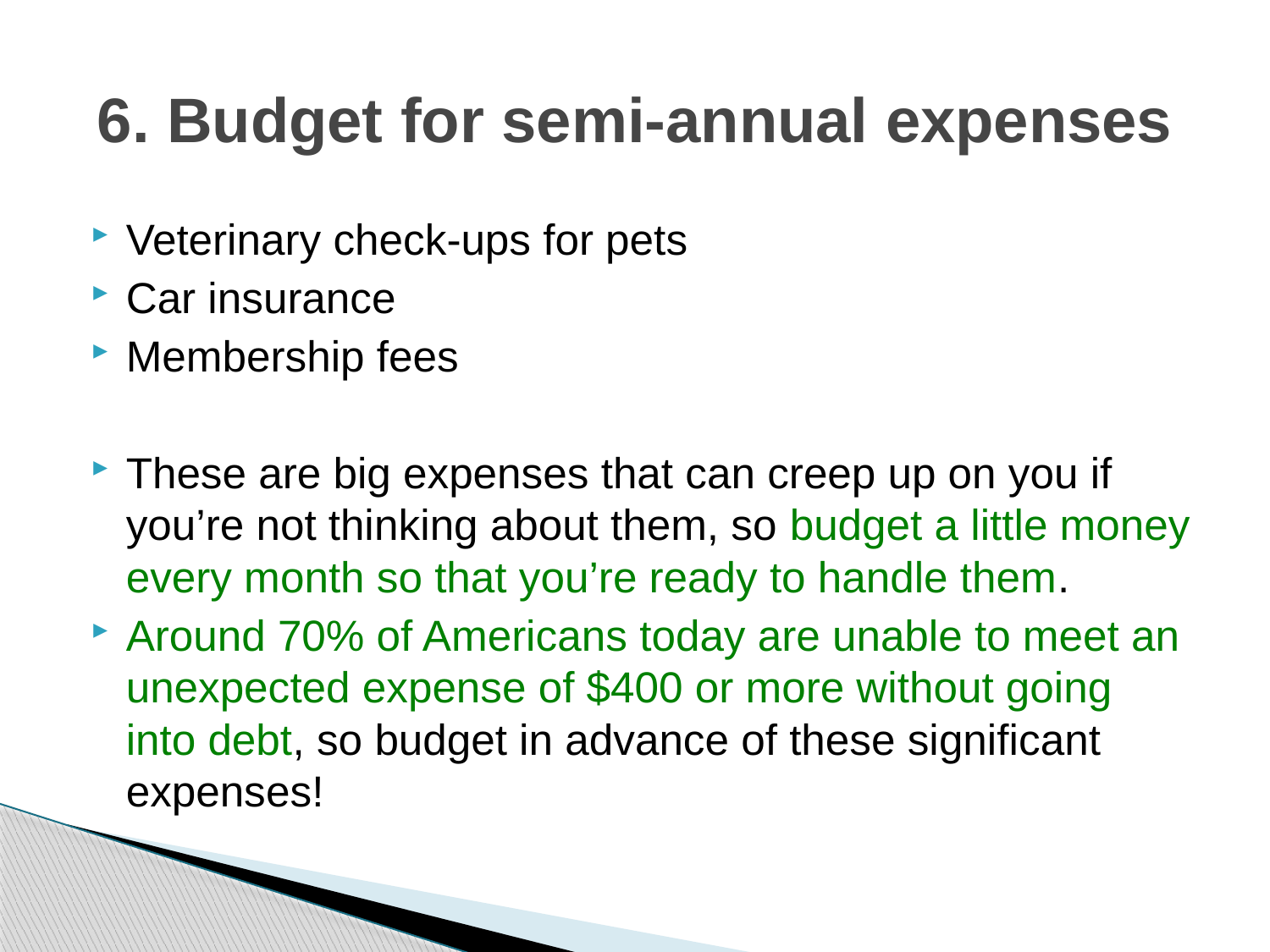

# 6. Budget for semi-annual expenses
Veterinary check-ups for pets
Car insurance
Membership fees

These are big expenses that can creep up on you if you’re not thinking about them, so budget a little money every month so that you’re ready to handle them.
Around 70% of Americans today are unable to meet an unexpected expense of $400 or more without going into debt, so budget in advance of these significant expenses!